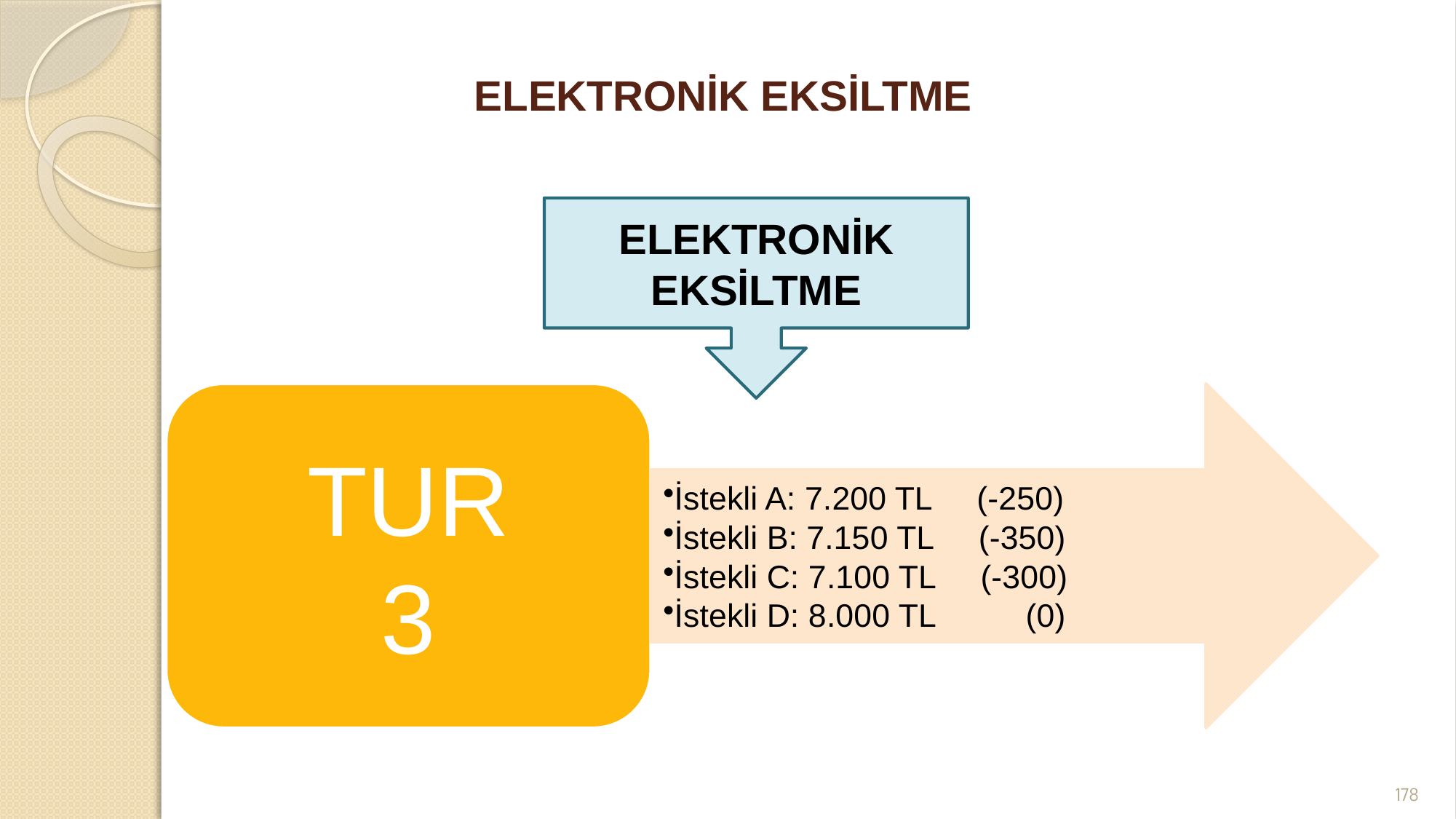

# ELEKTRONİK EKSİLTME

ELEKTRONİK EKSİLTME
TUR
3
178